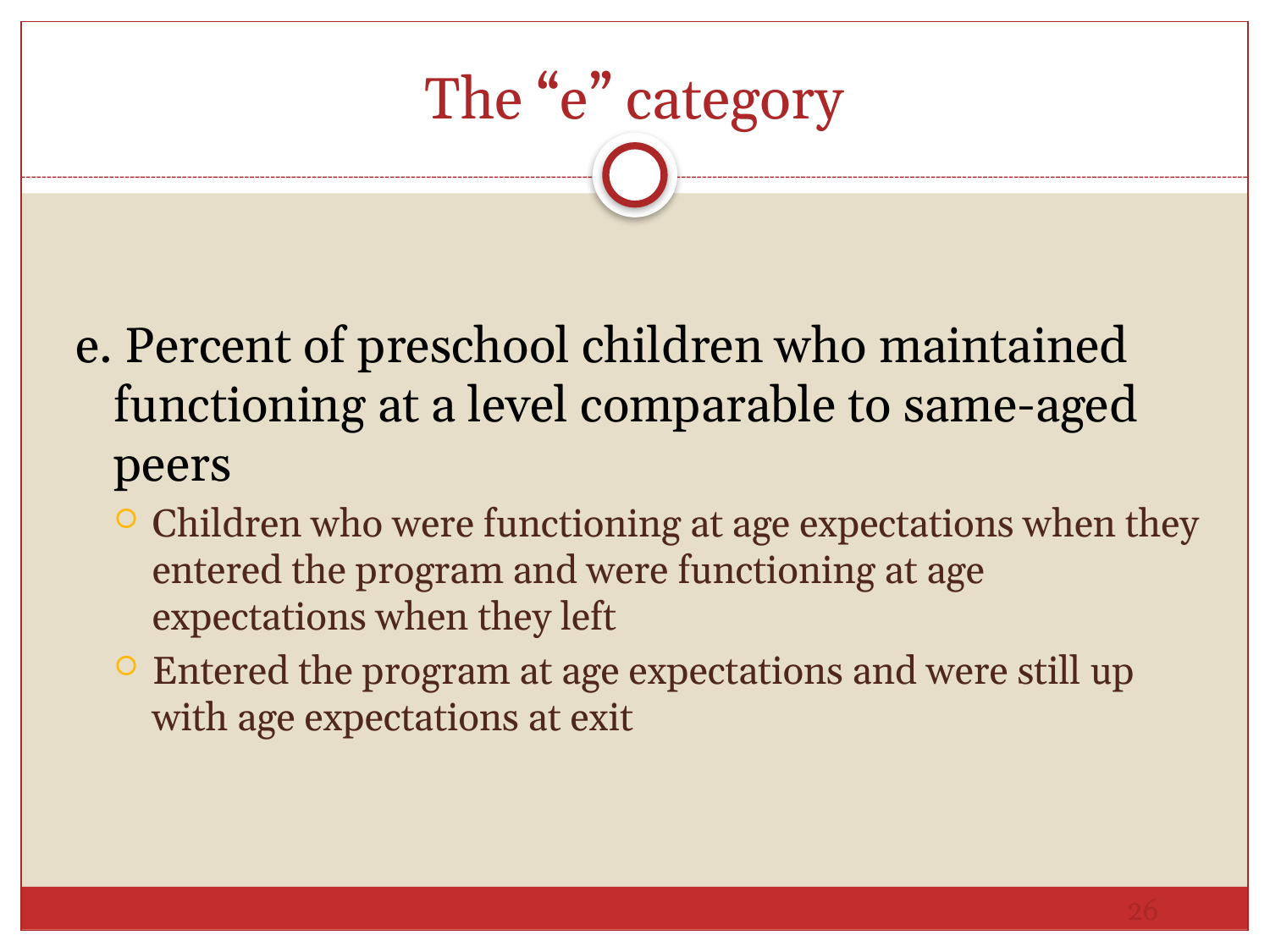

# The “e” category
e. Percent of preschool children who maintained functioning at a level comparable to same-aged peers
Children who were functioning at age expectations when they entered the program and were functioning at age expectations when they left
Entered the program at age expectations and were still up with age expectations at exit
26